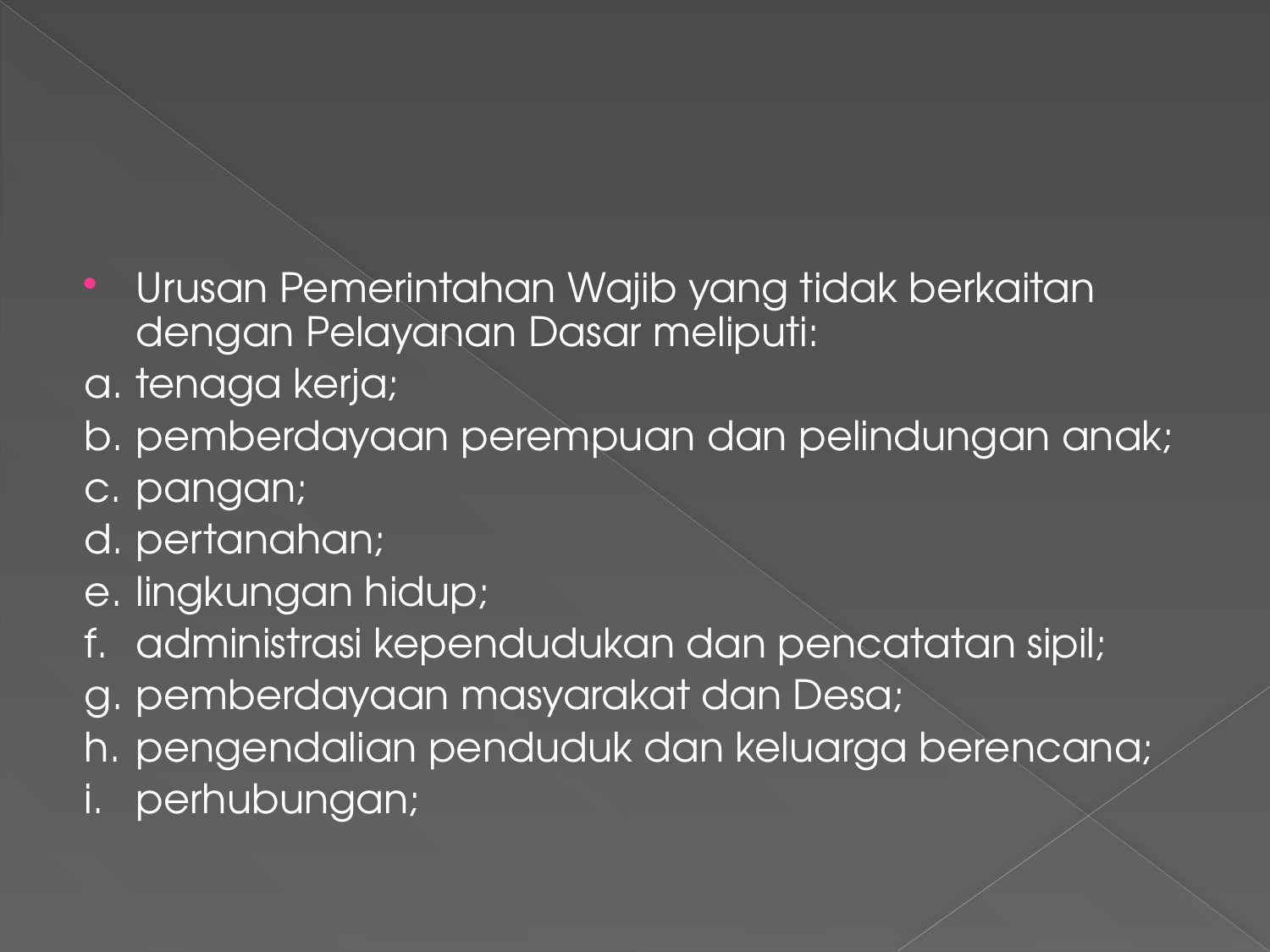

#
Urusan Pemerintahan Wajib yang tidak berkaitan dengan Pelayanan Dasar meliputi:
a. 	tenaga kerja;
b. 	pemberdayaan perempuan dan pelindungan anak;
c. 	pangan;
d. 	pertanahan;
e. 	lingkungan hidup;
f. 	administrasi kependudukan dan pencatatan sipil;
g. 	pemberdayaan masyarakat dan Desa;
h. 	pengendalian penduduk dan keluarga berencana;
i. 	perhubungan;